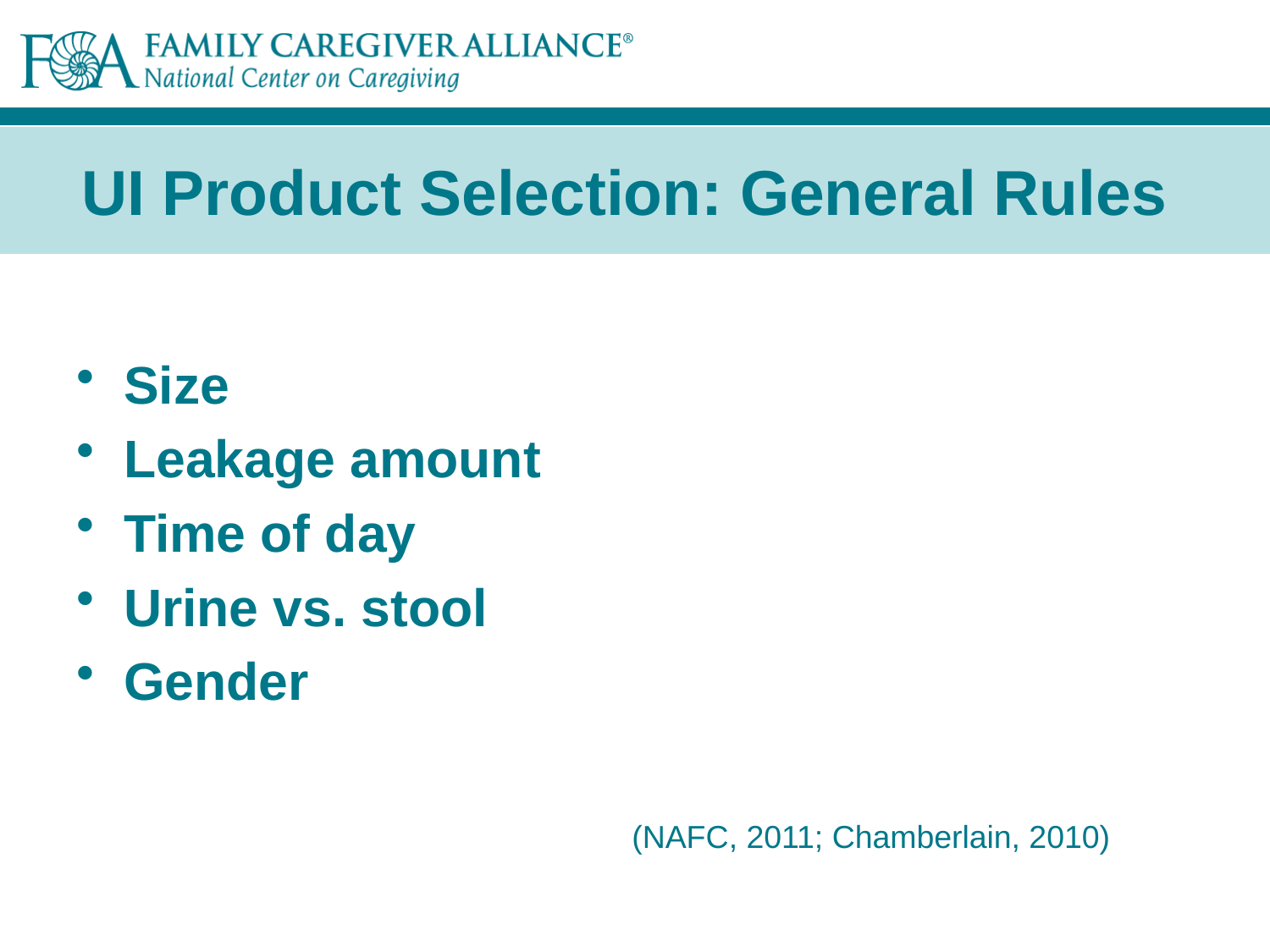

# UI Product Selection: General Rules

Size
Leakage amount
Time of day
Urine vs. stool
Gender

					(NAFC, 2011; Chamberlain, 2010)